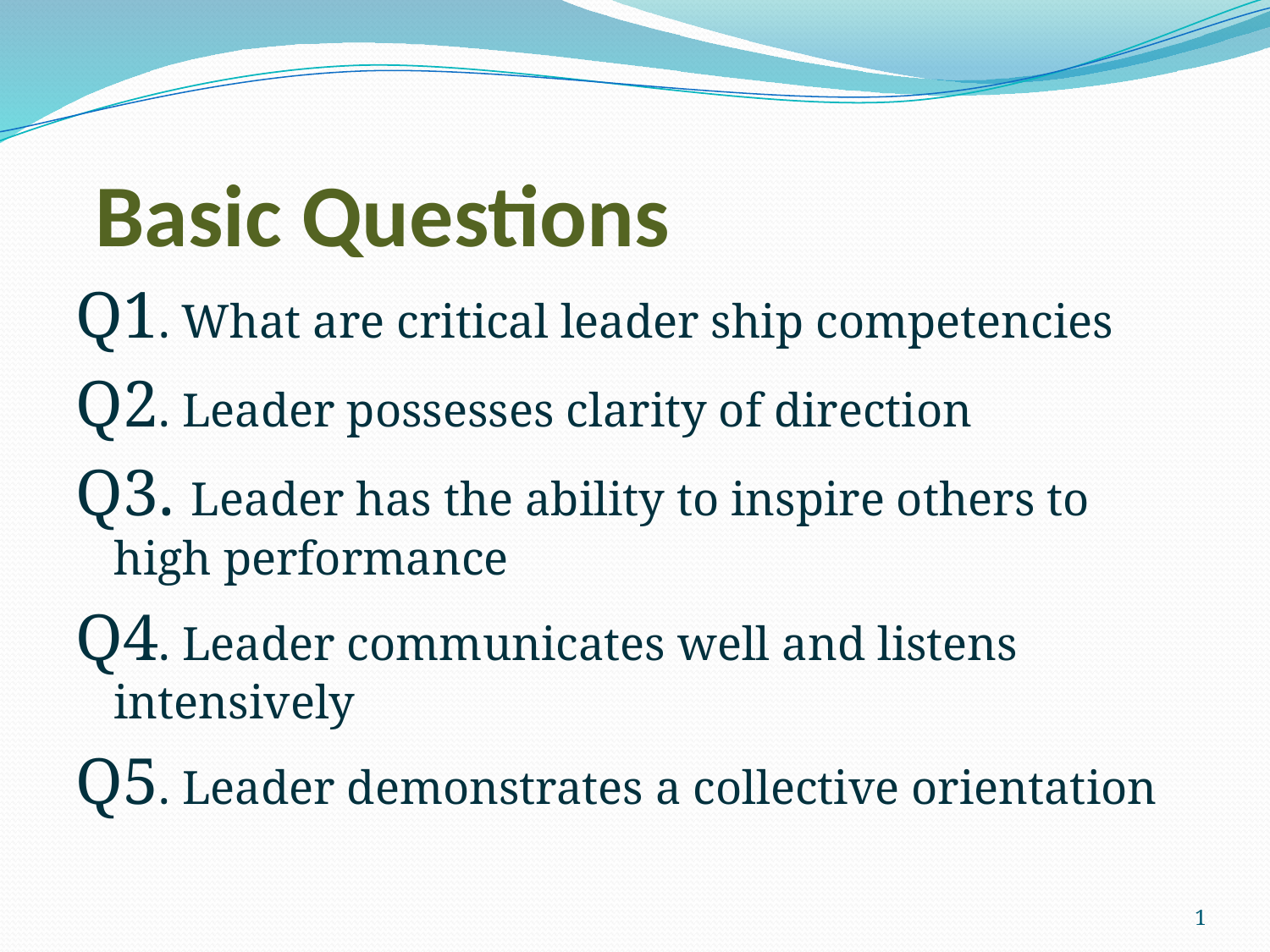

# Basic Questions
Q1. What are critical leader ship competencies
Q2. Leader possesses clarity of direction
Q3. Leader has the ability to inspire others to high performance
Q4. Leader communicates well and listens intensively
Q5. Leader demonstrates a collective orientation

1